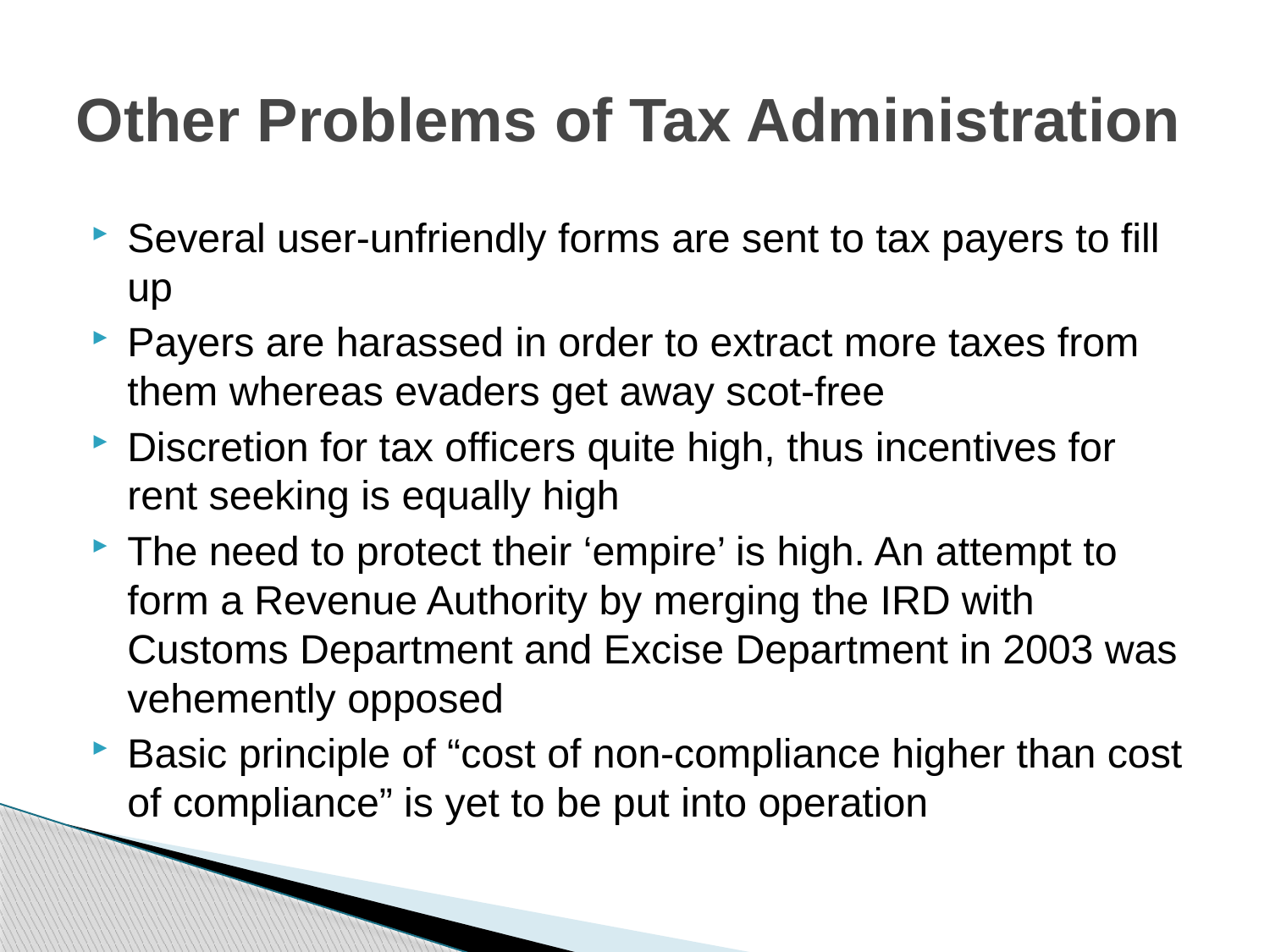

# Other Problems of Tax Administration
Several user-unfriendly forms are sent to tax payers to fill up
Payers are harassed in order to extract more taxes from them whereas evaders get away scot-free
Discretion for tax officers quite high, thus incentives for rent seeking is equally high
The need to protect their ‘empire’ is high. An attempt to form a Revenue Authority by merging the IRD with Customs Department and Excise Department in 2003 was vehemently opposed
Basic principle of “cost of non-compliance higher than cost of compliance” is yet to be put into operation